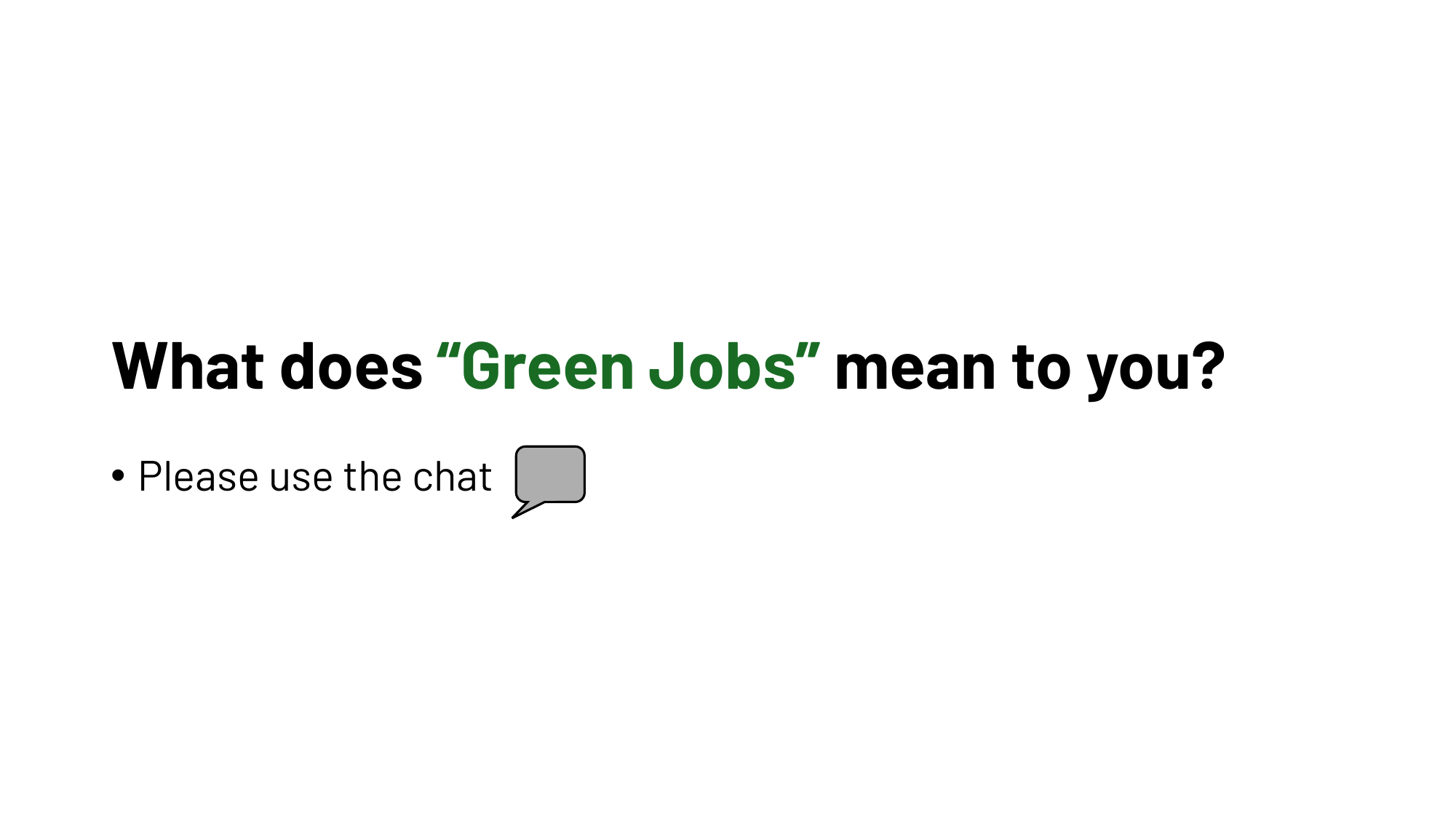

# What does “Green Jobs” mean to you?

Please use the chat